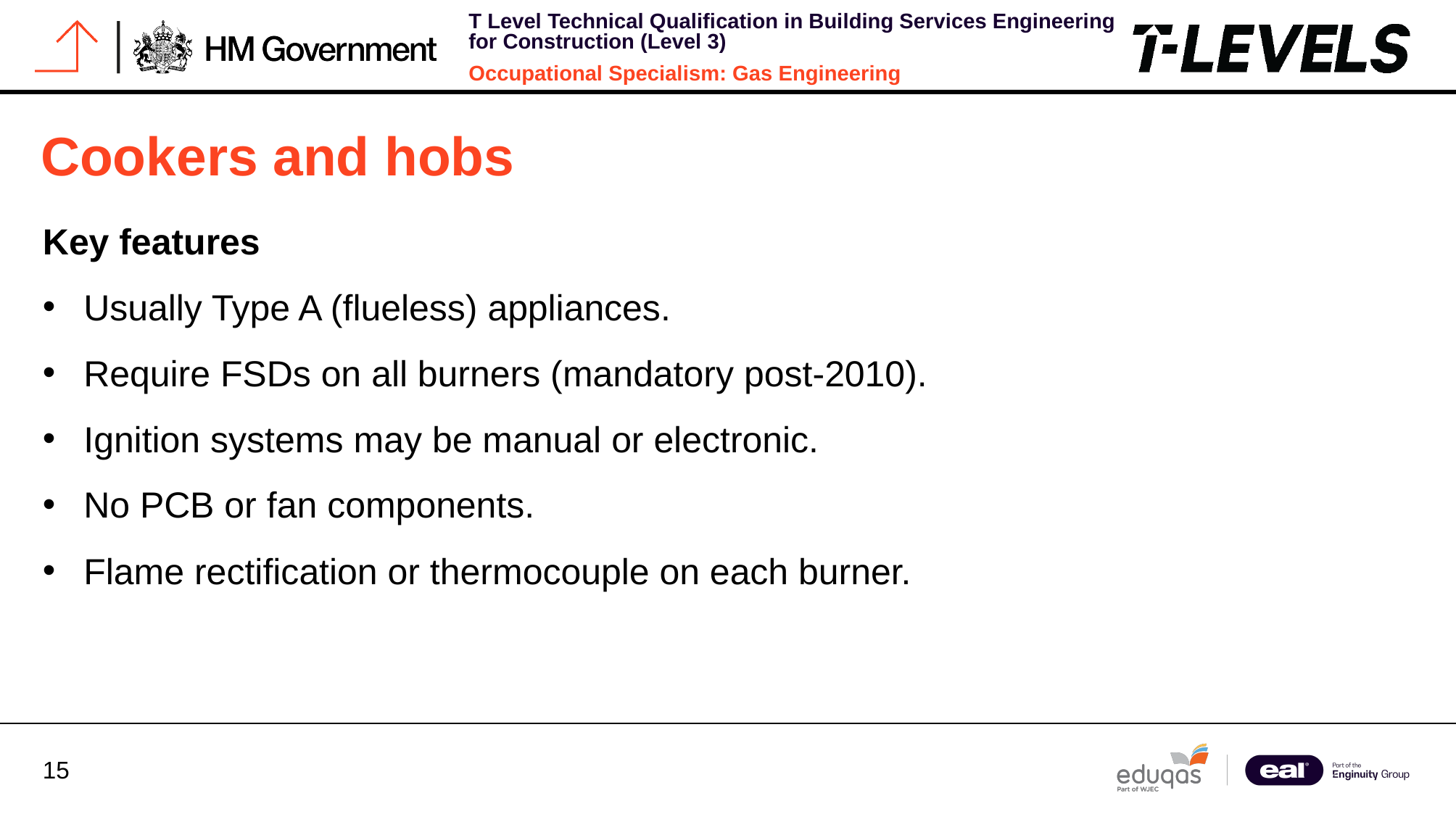

# Cookers and hobs
Key features
Usually Type A (flueless) appliances.
Require FSDs on all burners (mandatory post-2010).
Ignition systems may be manual or electronic.
No PCB or fan components.
Flame rectification or thermocouple on each burner.